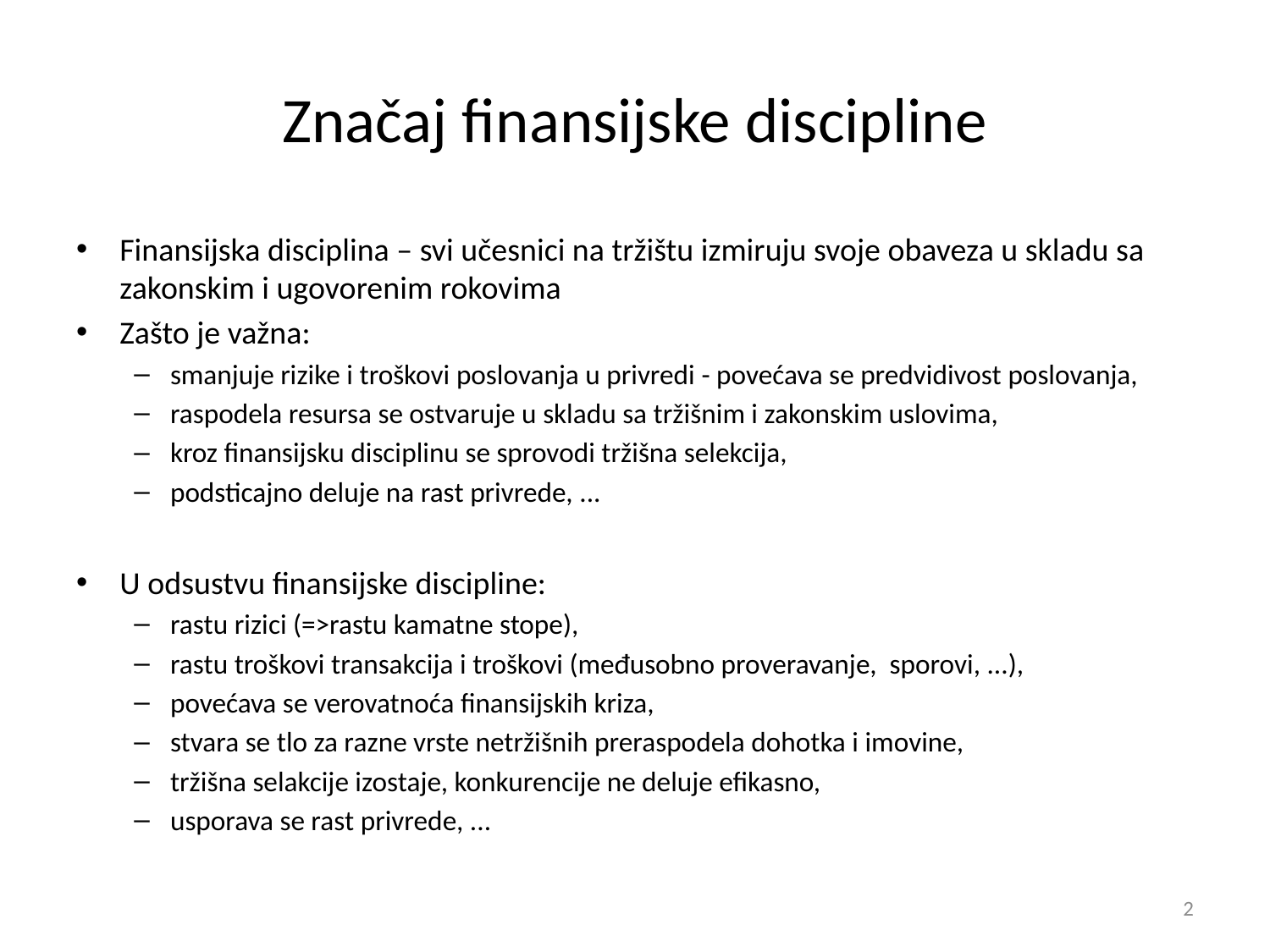

# Značaj finansijske discipline
Finansijska disciplina – svi učesnici na tržištu izmiruju svoje obaveza u skladu sa zakonskim i ugovorenim rokovima
Zašto je važna:
smanjuje rizike i troškovi poslovanja u privredi - povećava se predvidivost poslovanja,
raspodela resursa se ostvaruje u skladu sa tržišnim i zakonskim uslovima,
kroz finansijsku disciplinu se sprovodi tržišna selekcija,
podsticajno deluje na rast privrede, ...

U odsustvu finansijske discipline:
rastu rizici (=>rastu kamatne stope),
rastu troškovi transakcija i troškovi (međusobno proveravanje,  sporovi, ...),
povećava se verovatnoća finansijskih kriza,
stvara se tlo za razne vrste netržišnih preraspodela dohotka i imovine,
tržišna selakcije izostaje, konkurencije ne deluje efikasno,
usporava se rast privrede, ...

2